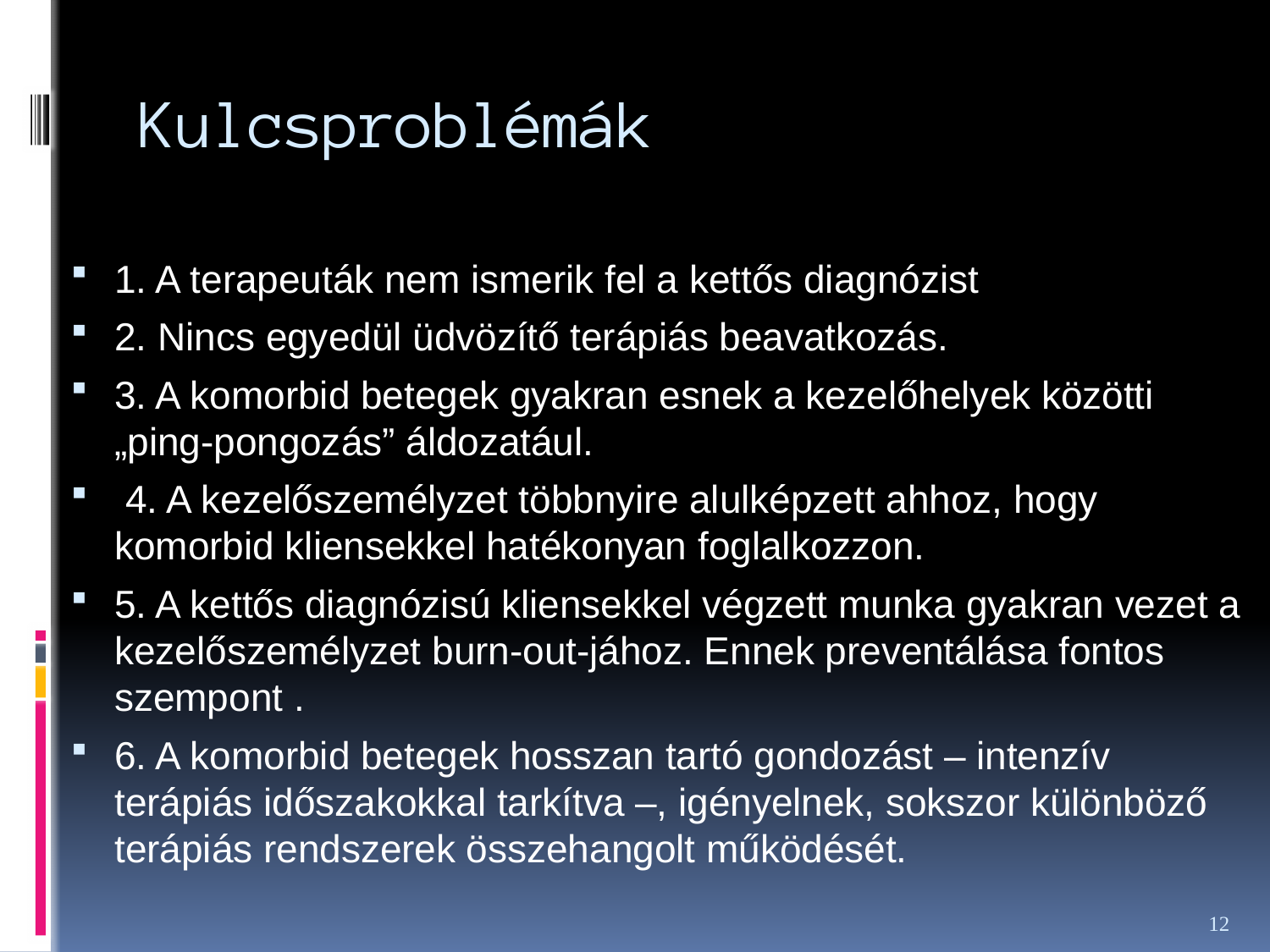

# Kulcsproblémák
1. A terapeuták nem ismerik fel a kettős diagnózist
2. Nincs egyedül üdvözítő terápiás beavatkozás.
3. A komorbid betegek gyakran esnek a kezelőhelyek közötti „ping-pongozás” áldozatául.
 4. A kezelőszemélyzet többnyire alulképzett ahhoz, hogy komorbid kliensekkel hatékonyan foglalkozzon.
5. A kettős diagnózisú kliensekkel végzett munka gyakran vezet a kezelőszemélyzet burn-out-jához. Ennek preventálása fontos szempont .
6. A komorbid betegek hosszan tartó gondozást – intenzív terápiás időszakokkal tarkítva –, igényelnek, sokszor különböző terápiás rendszerek összehangolt működését.

12